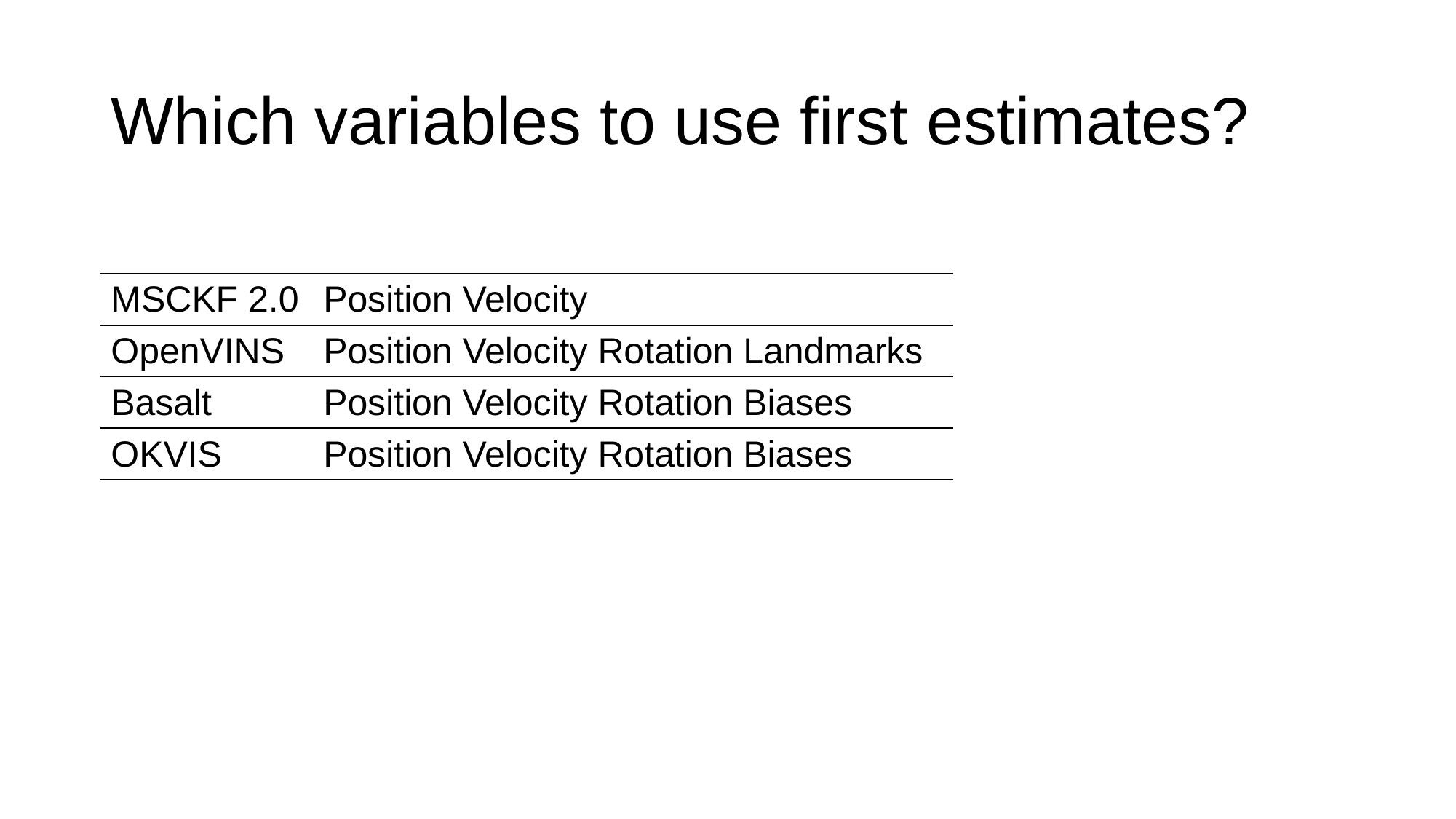

# Which variables to use first estimates?
| MSCKF 2.0 | Position Velocity |
| --- | --- |
| OpenVINS | Position Velocity Rotation Landmarks |
| Basalt | Position Velocity Rotation Biases |
| OKVIS | Position Velocity Rotation Biases |